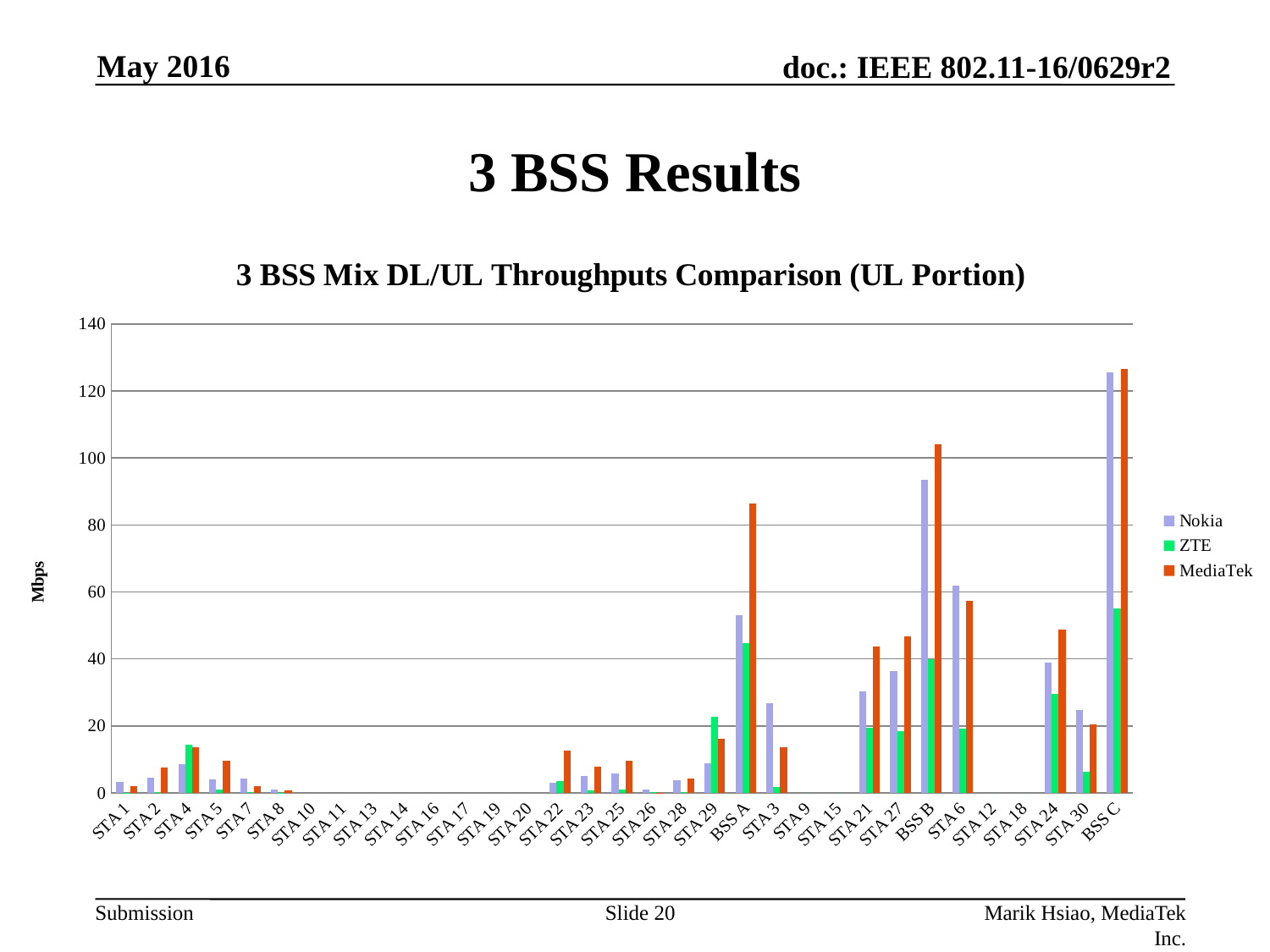

May 2016
# 3 BSS Results

### Chart: 3 BSS Mix DL/UL Throughputs Comparison (UL Portion)

| Category | Nokia | ZTE | MediaTek |
|---|---|---|---|
| STA 1 | 3.34 | 0.13082199999999997 | 1.92499 |
| STA 2 | 4.55 | 0.3738030000000004 | 7.694189999999986 |
| STA 4 | 8.66 | 14.542200000000001 | 13.688299999999998 |
| STA 5 | 4.1099999999999985 | 1.039849999999998 | 9.693000000000001 |
| STA 7 | 4.24 | 0.355752 | 1.91576 |
| STA 8 | 0.995 | 0.0443 | 0.693181 |
| STA 10 | None | None | None |
| STA 11 | None | None | None |
| STA 13 | None | None | None |
| STA 14 | None | None | None |
| STA 16 | None | None | None |
| STA 17 | None | None | None |
| STA 19 | None | None | None |
| STA 20 | None | None | None |
| STA 22 | 2.9499999999999997 | 3.43433 | 12.709100000000001 |
| STA 23 | 4.98 | 0.7772100000000006 | 7.773770000000003 |
| STA 25 | 5.89 | 0.91335 | 9.66993 |
| STA 26 | 0.898 | 0.14570000000000025 | 0.132639 |
| STA 28 | 3.72 | 0.2813000000000004 | 4.3805299999999985 |
| STA 29 | 8.75 | 22.7499 | 16.242999999999963 |
| BSS A | 53.083000000000006 | 44.78851700000001 | 86.51838999999998 |
| STA 3 | 26.779999999999987 | 1.7350299999999976 | 13.7321 |
| STA 9 | None | 0.0 | None |
| STA 15 | None | 0.0 | None |
| STA 21 | 30.38 | 19.4918 | 43.7569 |
| STA 27 | 36.449999999999996 | 18.5773 | 46.62300000000001 |
| BSS B | 93.61 | 39.80413 | 104.112 |
| STA 6 | 61.83 | 19.107500000000005 | 57.401399999999995 |
| STA 12 | None | 0.0 | None |
| STA 18 | None | 0.0 | None |
| STA 24 | 38.89 | 29.6263 | 48.8029 |
| STA 30 | 24.84 | 6.3234999999999975 | 20.408999999999963 |
| BSS C | 125.56 | 55.057300000000005 | 126.61330000000001 |
Slide 20
Marik Hsiao, MediaTek Inc.